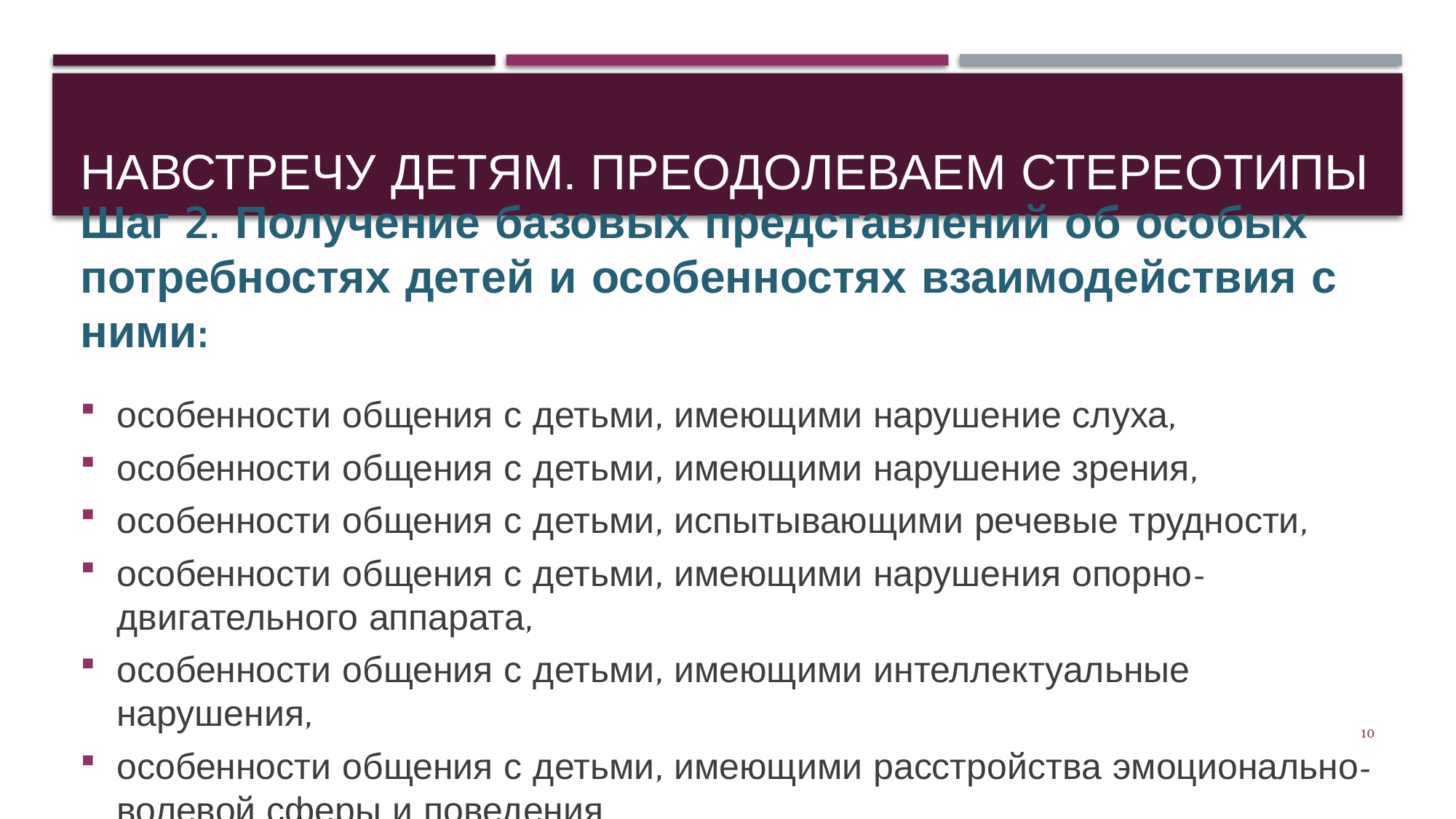

# Навстречу детям. Преодолеваем стереотипы
Шаг 2. Получение базовых представлений об особых потребностях детей и особенностях взаимодействия с ними:

особенности общения с детьми, имеющими нарушение слуха,
особенности общения с детьми, имеющими нарушение зрения,
особенности общения с детьми, испытывающими речевые трудности,
особенности общения с детьми, имеющими нарушения опорно-двигательного аппарата,
особенности общения с детьми, имеющими интеллектуальные нарушения,
особенности общения с детьми, имеющими расстройства эмоционально-волевой сферы и поведения
10